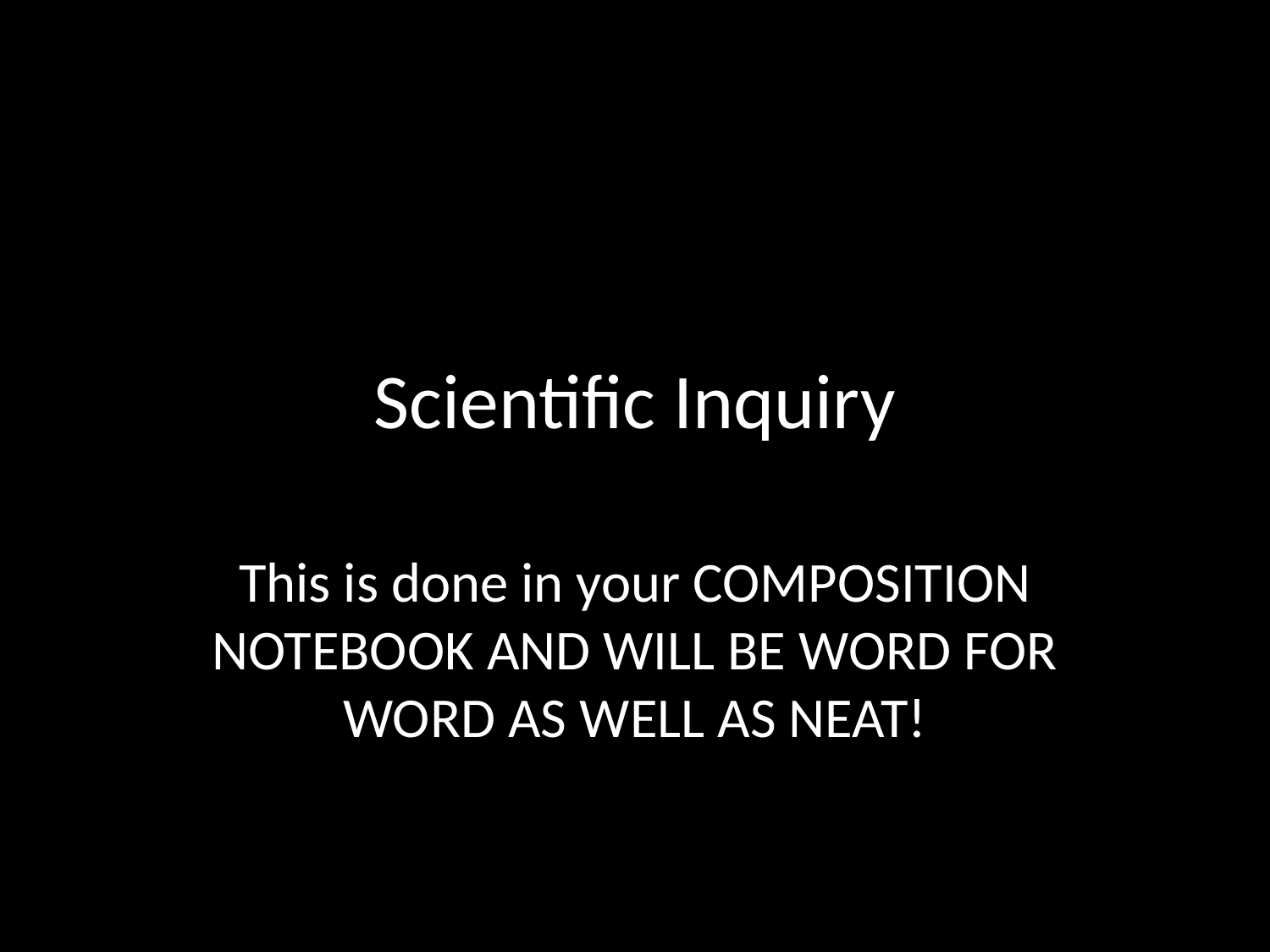

# Scientific Inquiry
This is done in your COMPOSITION NOTEBOOK AND WILL BE WORD FOR WORD AS WELL AS NEAT!